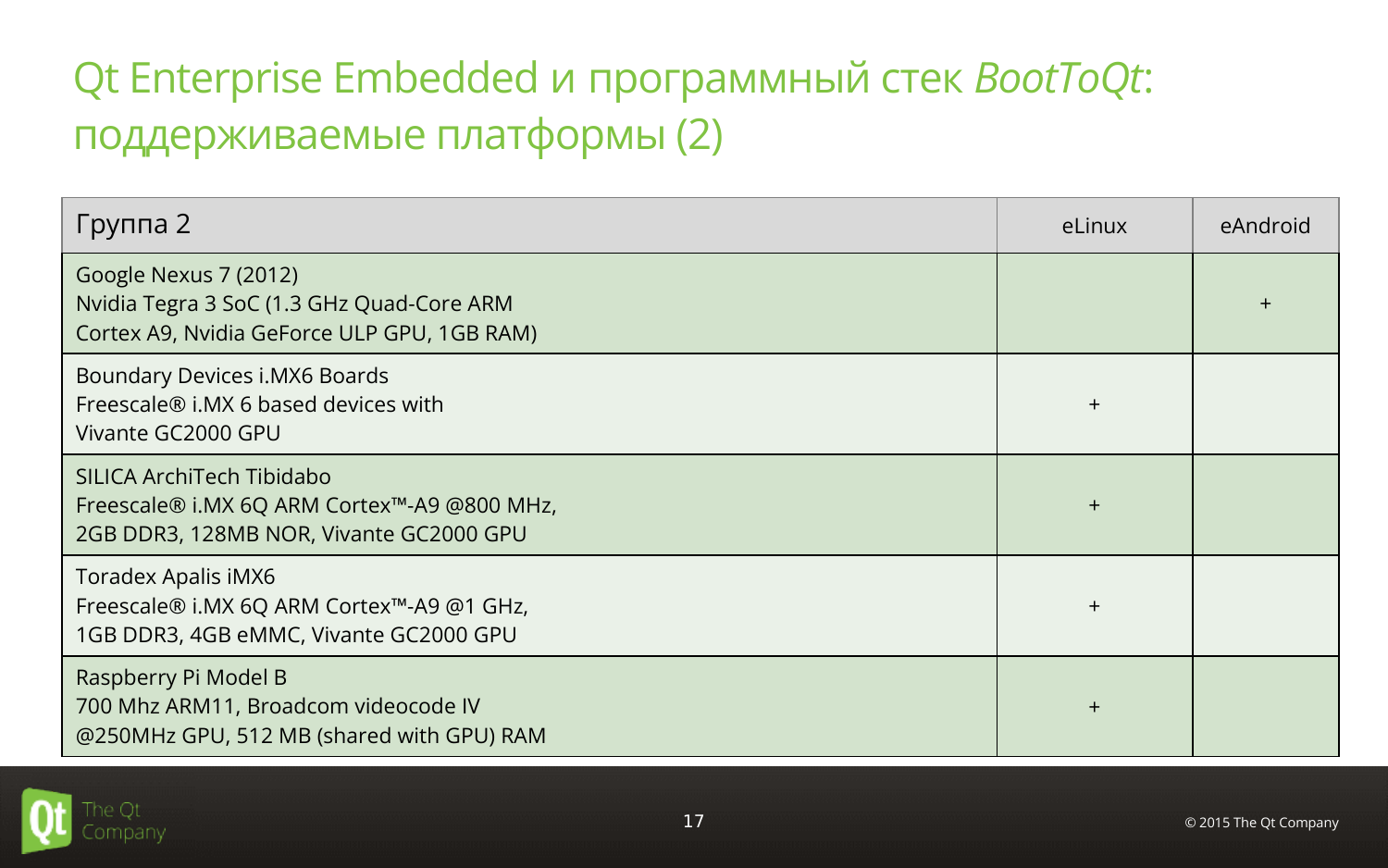

# Qt Enterprise Embedded и программный стек BootToQt: поддерживаемые платформы (2)
| Группа 2 | eLinux | eAndroid |
| --- | --- | --- |
| Google Nexus 7 (2012) Nvidia Tegra 3 SoC (1.3 GHz Quad-Core ARM Cortex A9, Nvidia GeForce ULP GPU, 1GB RAM) |  | + |
| Boundary Devices i.MX6 Boards Freescale® i.MX 6 based devices with Vivante GC2000 GPU | + |  |
| SILICA ArchiTech Tibidabo Freescale® i.MX 6Q ARM Cortex™-A9 @800 MHz, 2GB DDR3, 128MB NOR, Vivante GC2000 GPU | + |  |
| Toradex Apalis iMX6 Freescale® i.MX 6Q ARM Cortex™-A9 @1 GHz, 1GB DDR3, 4GB eMMC, Vivante GC2000 GPU | + |  |
| Raspberry Pi Model B 700 Mhz ARM11, Broadcom videocode IV @250MHz GPU, 512 MB (shared with GPU) RAM | + |  |
© 2015 The Qt Company